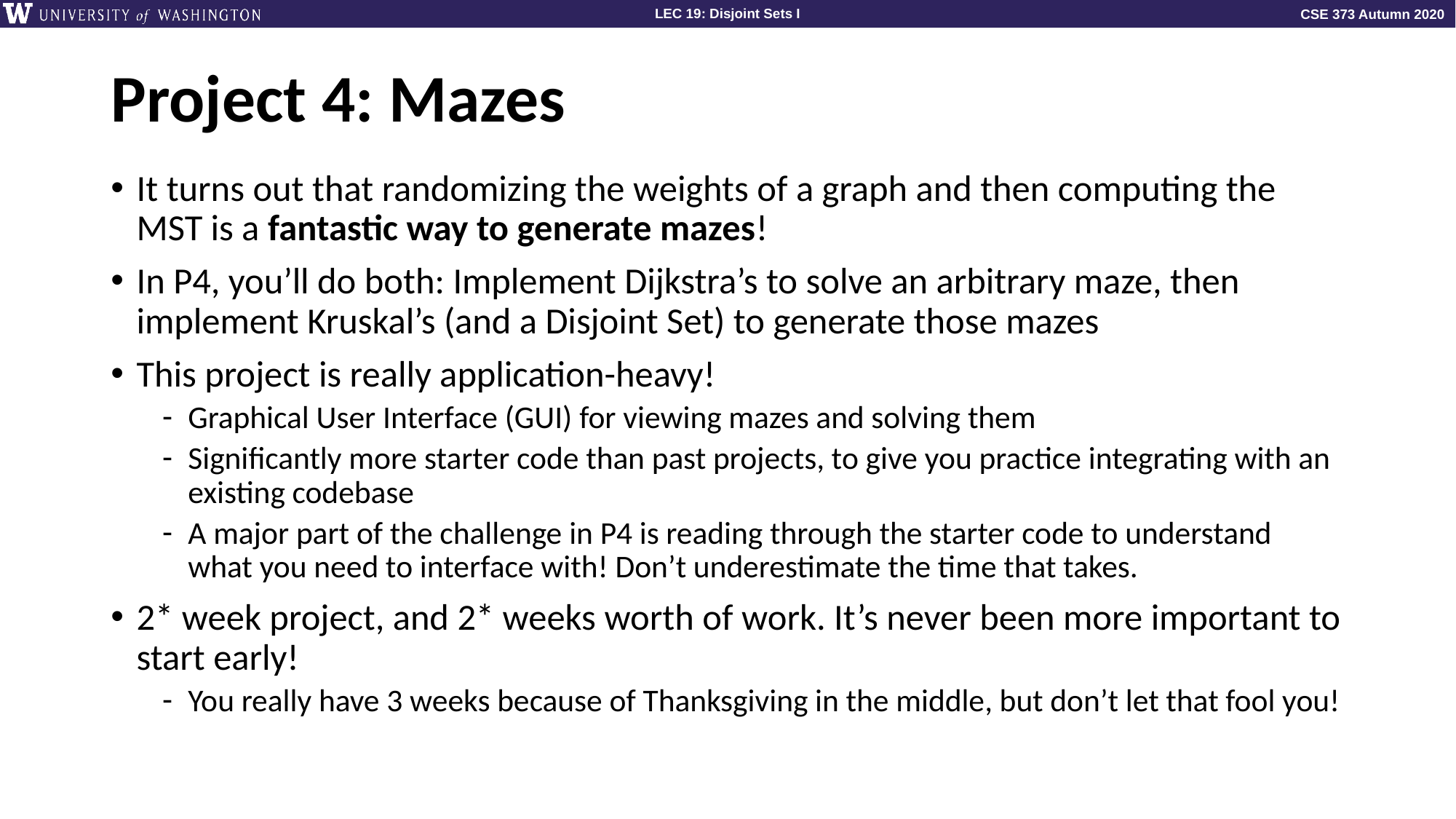

# Project 4: Mazes
It turns out that randomizing the weights of a graph and then computing the MST is a fantastic way to generate mazes!
In P4, you’ll do both: Implement Dijkstra’s to solve an arbitrary maze, then implement Kruskal’s (and a Disjoint Set) to generate those mazes
This project is really application-heavy!
Graphical User Interface (GUI) for viewing mazes and solving them
Significantly more starter code than past projects, to give you practice integrating with an existing codebase
A major part of the challenge in P4 is reading through the starter code to understand what you need to interface with! Don’t underestimate the time that takes.
2* week project, and 2* weeks worth of work. It’s never been more important to start early!
You really have 3 weeks because of Thanksgiving in the middle, but don’t let that fool you!